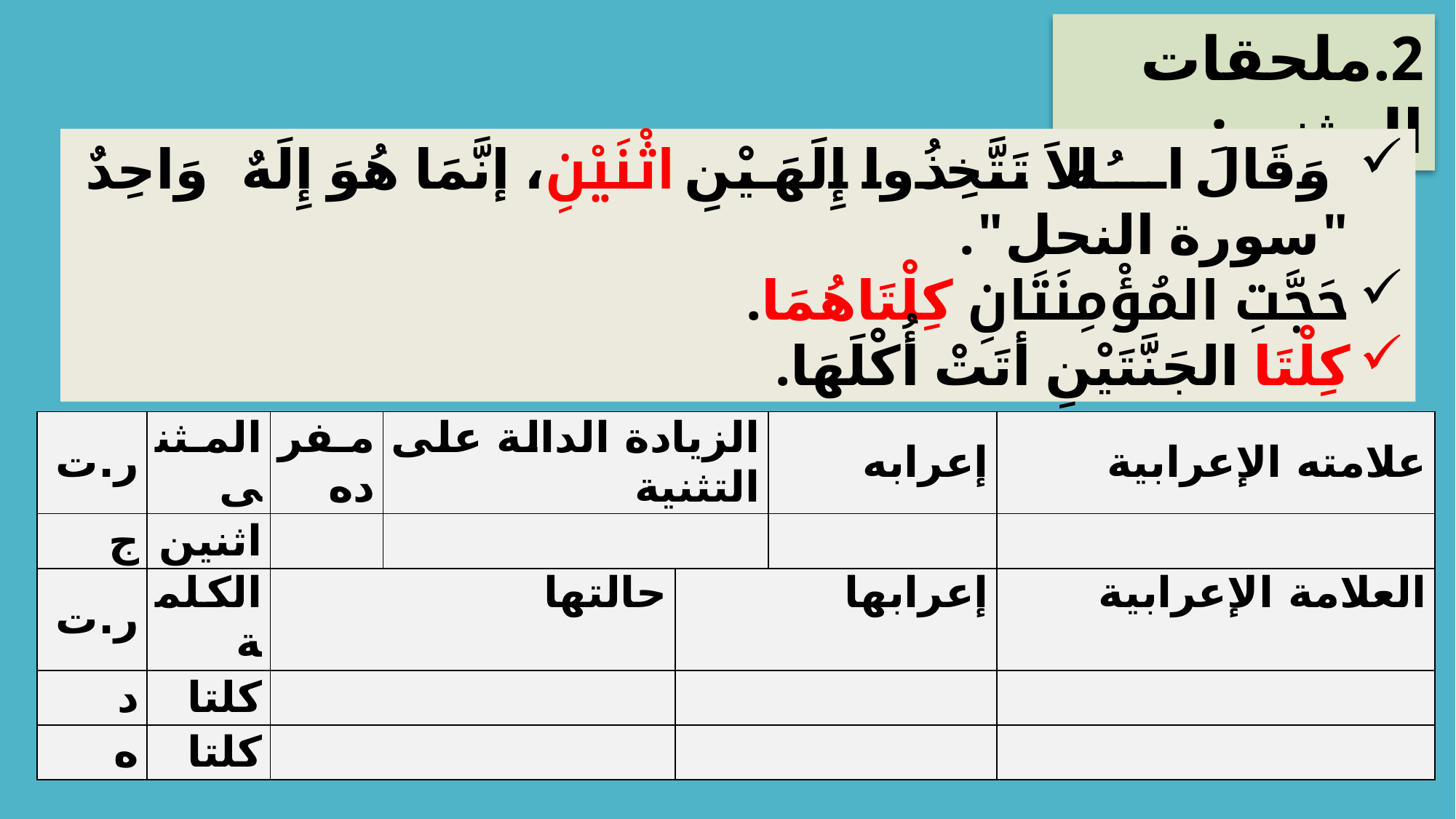

2.	ملحقات المثنى:
﴿وَقَالَ اللهُ لاَ تَتَّخِذُوا إِلَهَيْنِ اثْنَيْنِ، إنَّمَا هُوَ إِلَهٌ وَاحِدٌ﴾ "سورة النحل".
حَجَّتِ المُؤْمِنَتَانِ كِلْتَاهُمَا.
كِلْتَا الجَنَّتَيْنِ أتَتْ أُكْلَهَا.
| ر.ت | المثنى | مفرده | الزيادة الدالة على التثنية |  | إعرابه | علامته الإعرابية |
| --- | --- | --- | --- | --- | --- | --- |
| ج | اثنين |  |  |  |  |  |
| ر.ت | الكلمة | حالتها |  | إعرابها |  | العلامة الإعرابية |
| د | كلتا |  |  |  |  |  |
| ه | كلتا |  |  |  |  |  |